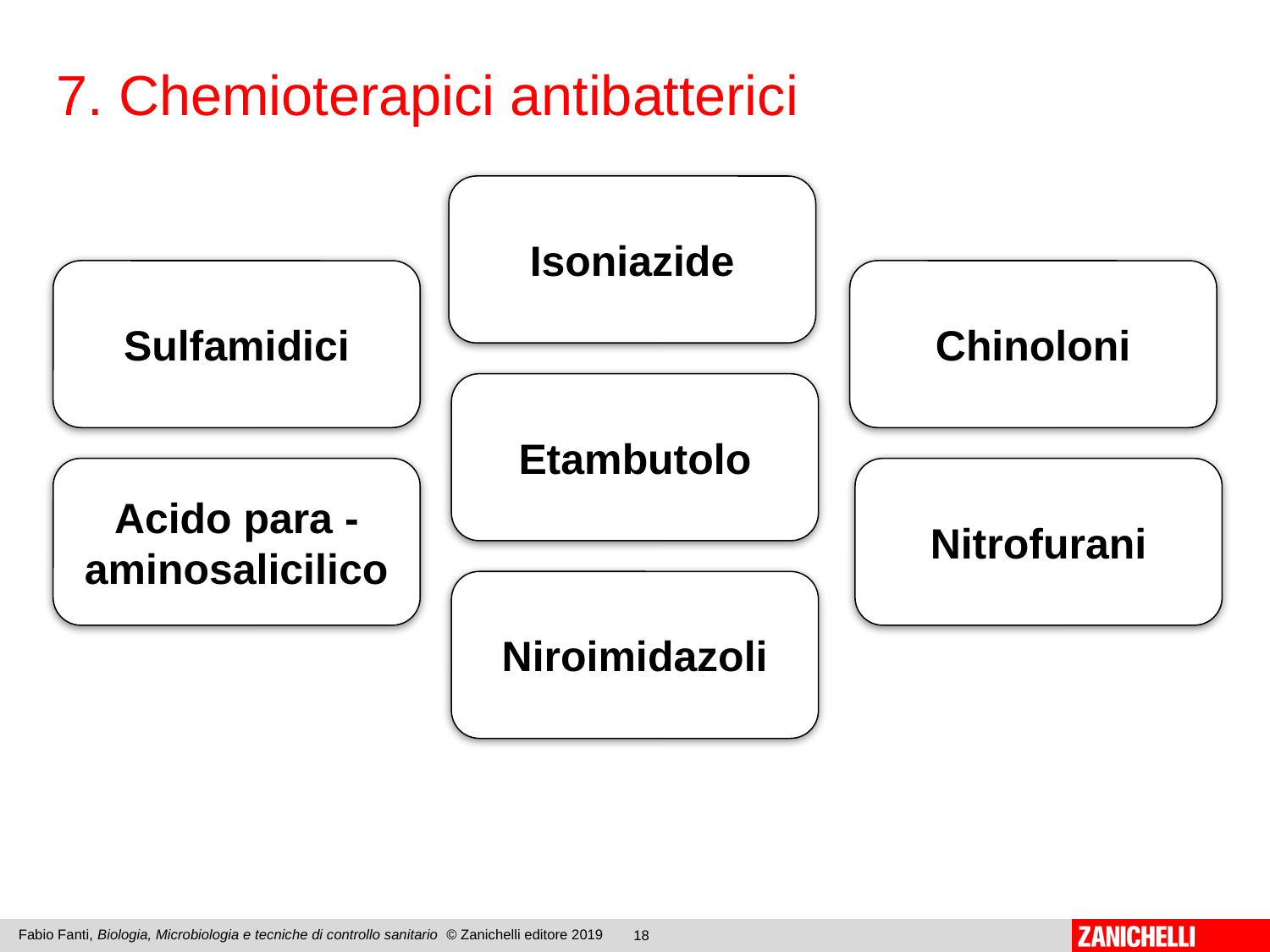

7. Chemioterapici antibatterici
Isoniazide
Sulfamidici
Chinoloni
Etambutolo
Acido para - aminosalicilico
Nitrofurani
Niroimidazoli